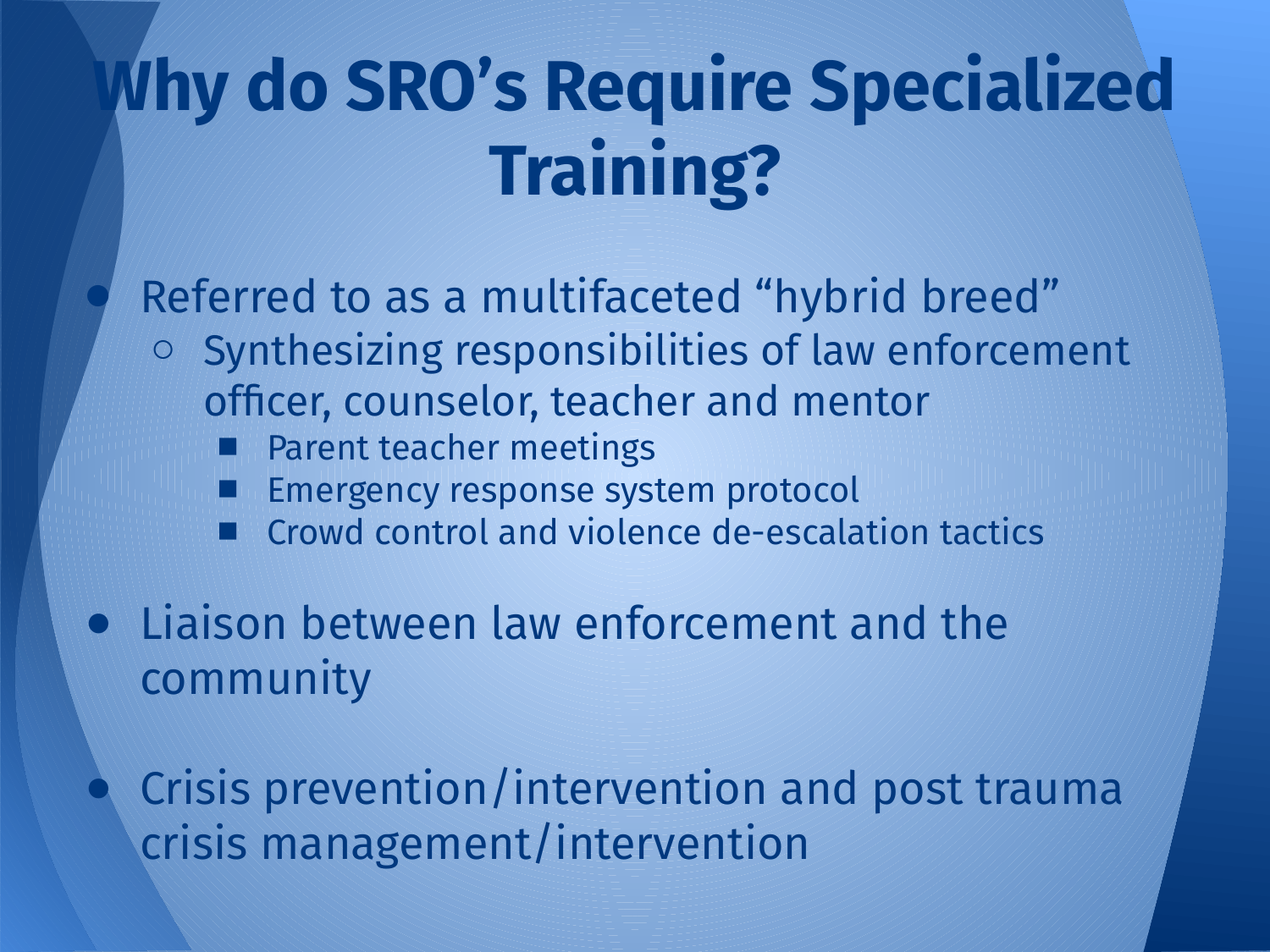

# Why do SRO’s Require Specialized Training?
Referred to as a multifaceted “hybrid breed”
Synthesizing responsibilities of law enforcement officer, counselor, teacher and mentor
Parent teacher meetings
Emergency response system protocol
Crowd control and violence de-escalation tactics

Liaison between law enforcement and the community

Crisis prevention/intervention and post trauma crisis management/intervention